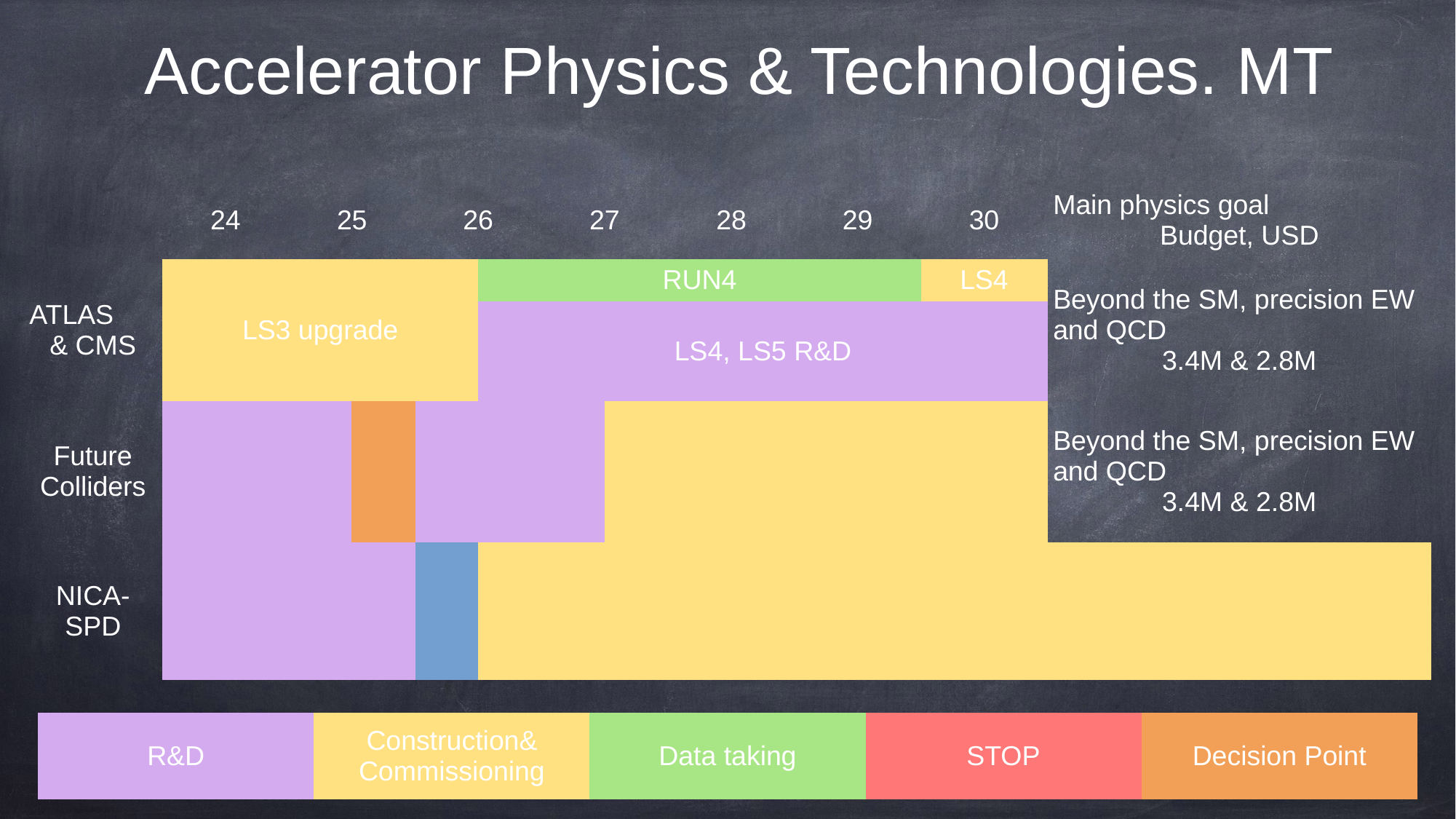

# Accelerator Physics & Technologies. MT
|  | 24 |  | 25 |  | 26 |  | 27 |  | 28 |  | 29 |  | 30 |  | Main physics goal Budget, USD |
| --- | --- | --- | --- | --- | --- | --- | --- | --- | --- | --- | --- | --- | --- | --- | --- |
| ATLAS & CMS | LS3 upgrade |  |  |  |  | RUN4 |  |  |  |  |  |  | LS4 |  | Beyond the SM, precision EW and QCD 3.4M & 2.8M |
|  |  |  |  |  |  | LS4, LS5 R&D |  |  |  |  |  |  |  |  |  |
| Future Colliders |  |  |  |  |  |  |  |  |  |  |  |  |  |  | Beyond the SM, precision EW and QCD 3.4M & 2.8M |
| NICA-SPD |  |  |  |  |  |  |  |  |  |  |  |  |  |  | TMD PDF, 21M |
| R&D | Construction& Commissioning | Data taking | STOP | Decision Point |
| --- | --- | --- | --- | --- |